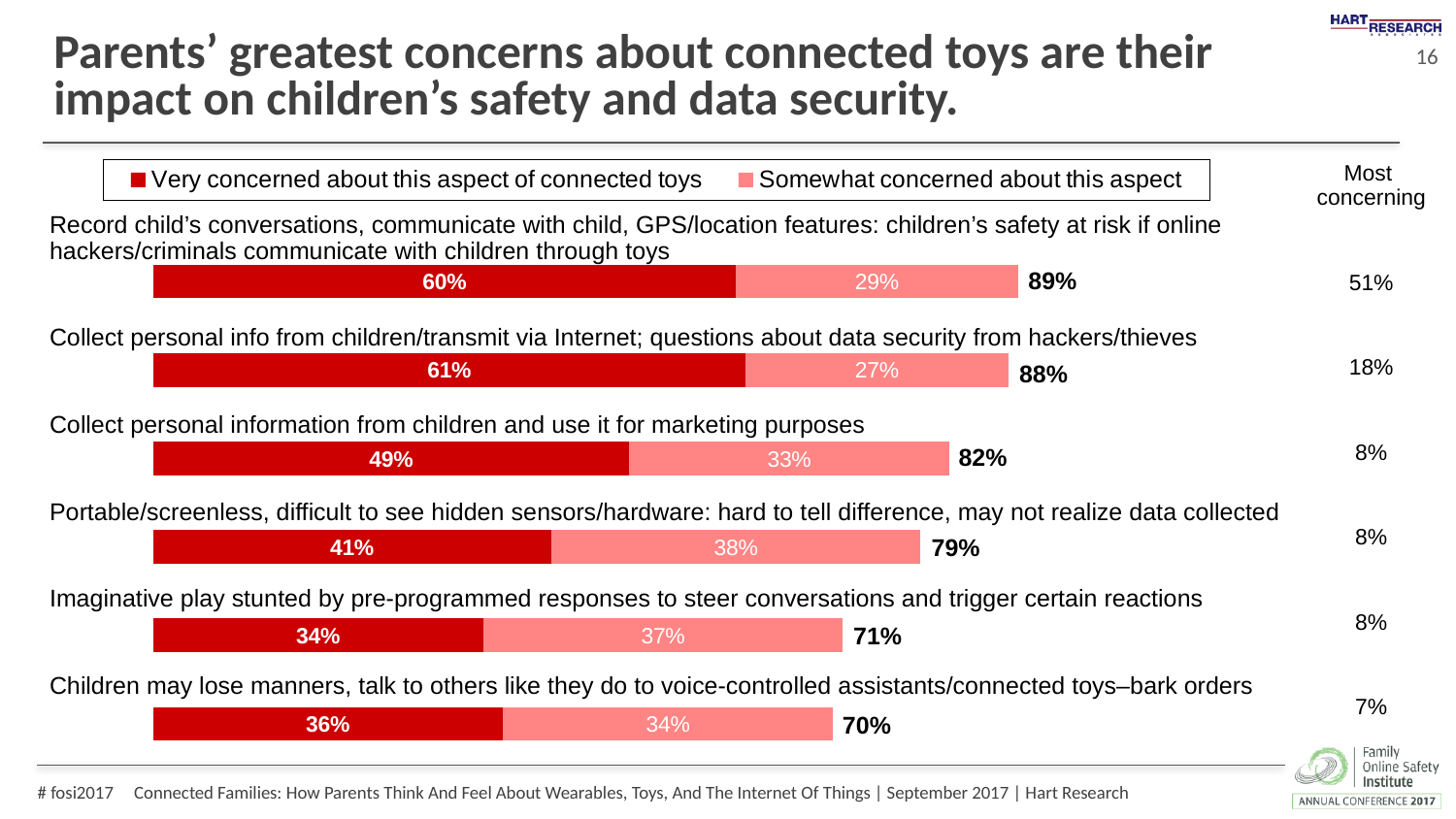

# Parents’ greatest concerns about connected toys are their impact on children’s safety and data security.

### Chart

| Category | Very concerned about this aspect of connected toys | Somewhat concerned about this aspect |
|---|---|---|
Most
concerning
51%
18%
8%
8%
8%
7%
Record child’s conversations, communicate with child, GPS/location features: children’s safety at risk if online hackers/criminals communicate with children through toys
Collect personal info from children/transmit via Internet; questions about data security from hackers/thieves
Collect personal information from children and use it for marketing purposes
Portable/screenless, difficult to see hidden sensors/hardware: hard to tell difference, may not realize data collected
Imaginative play stunted by pre-programmed responses to steer conversations and trigger certain reactions
Children may lose manners, talk to others like they do to voice-controlled assistants/connected toys–bark orders
89%
88%
82%
79%
71%
70%